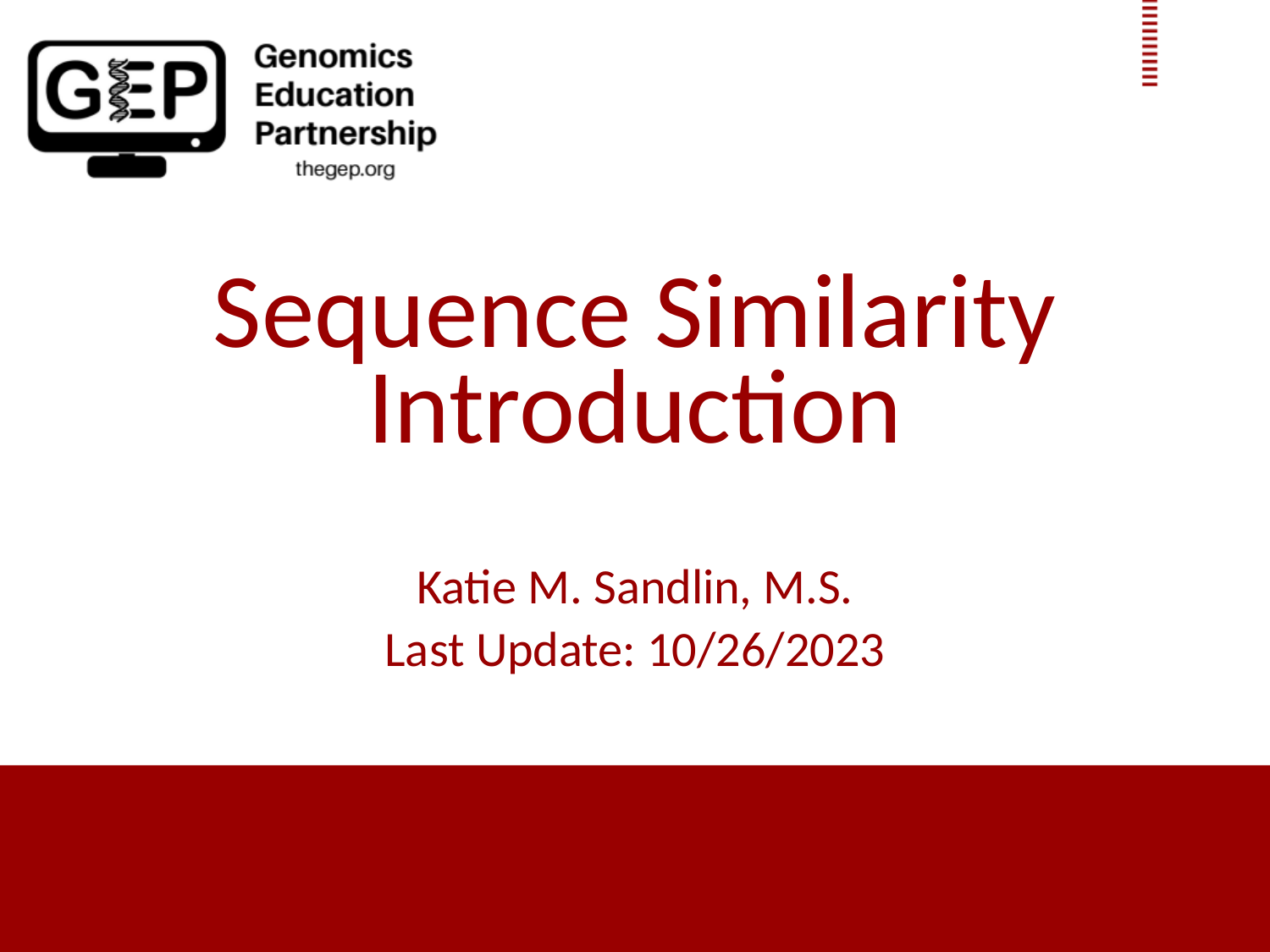

# Sequence Similarity Introduction
Katie M. Sandlin, M.S.
Last Update: 10/26/2023